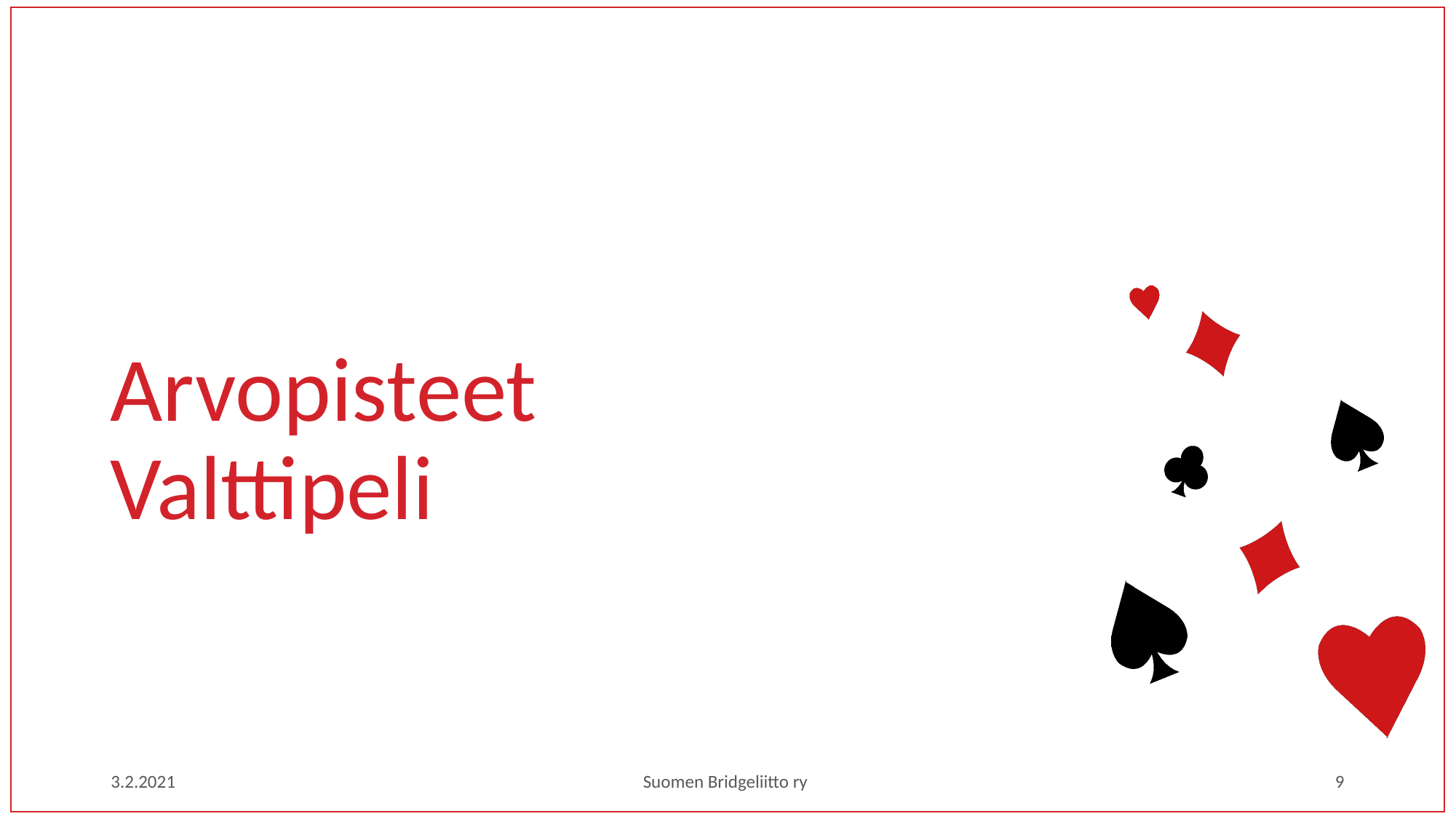

# Arvopisteet Valttipeli

3.2.2021
Suomen Bridgeliitto ry
9